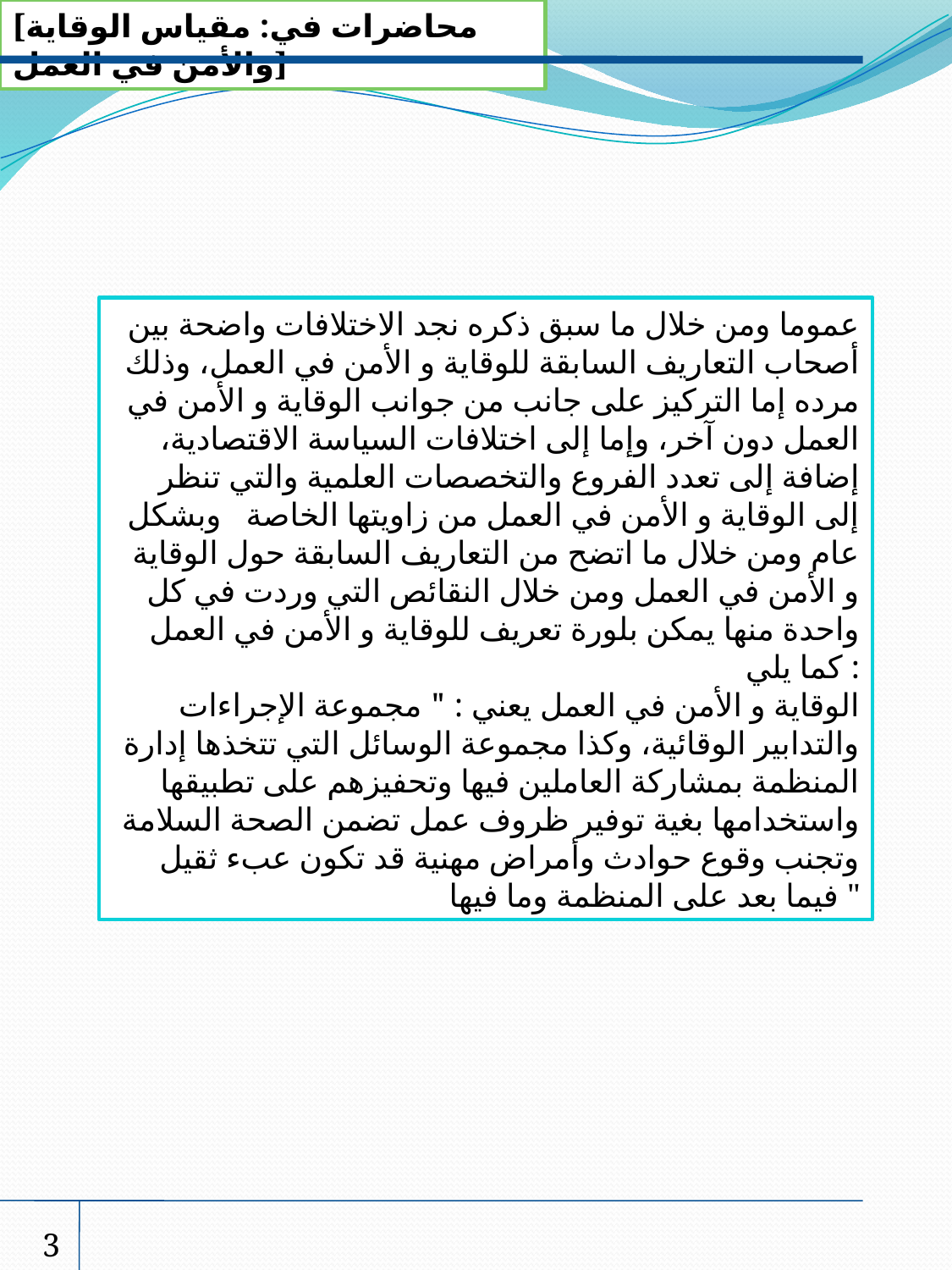

[محاضرات في: مقياس الوقاية والأمن في العمل]
عموما ومن خلال ما سبق ذكره نجد الاختلافات واضحة بين أصحاب التعاريف السابقة للوقاية و الأمن في العمل، وذلك مرده إما التركيز على جانب من جوانب الوقاية و الأمن في العمل دون آخر، وإما إلى اختلافات السياسة الاقتصادية، إضافة إلى تعدد الفروع والتخصصات العلمية والتي تنظر إلى الوقاية و الأمن في العمل من زاويتها الخاصة   وبشكل عام ومن خلال ما اتضح من التعاريف السابقة حول الوقاية و الأمن في العمل ومن خلال النقائص التي وردت في كل واحدة منها يمكن بلورة تعريف للوقاية و الأمن في العمل كما يلي :
الوقاية و الأمن في العمل يعني : " مجموعة الإجراءات والتدابير الوقائية، وكذا مجموعة الوسائل التي تتخذها إدارة المنظمة بمشاركة العاملين فيها وتحفيزهم على تطبيقها واستخدامها بغية توفير ظروف عمل تضمن الصحة السلامة وتجنب وقوع حوادث وأمراض مهنية قد تكون عبء ثقيل فيما بعد على المنظمة وما فيها "
3